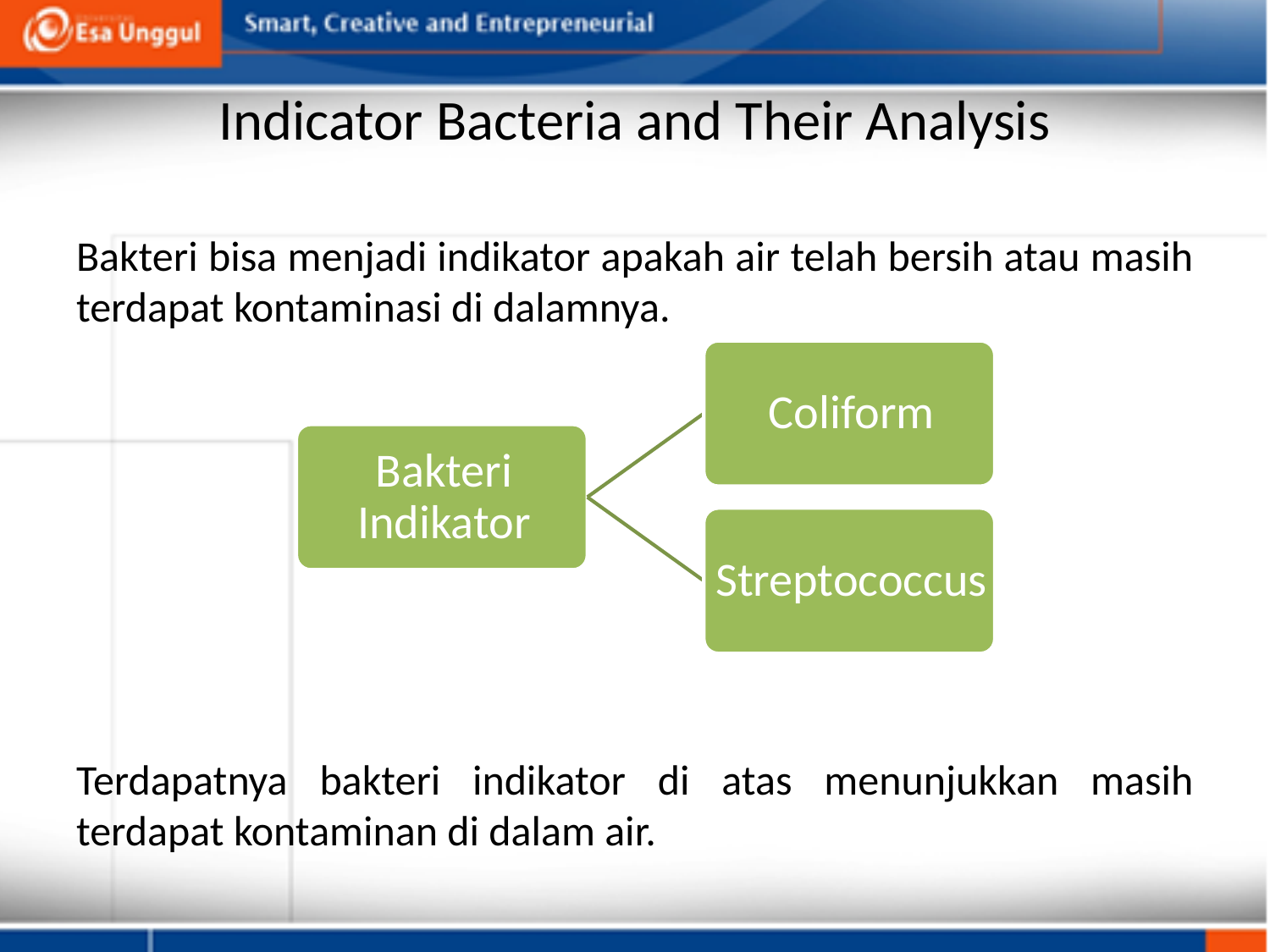

# Indicator Bacteria and Their Analysis
Bakteri bisa menjadi indikator apakah air telah bersih atau masih terdapat kontaminasi di dalamnya.

Terdapatnya bakteri indikator di atas menunjukkan masih terdapat kontaminan di dalam air.
Bakteri Indikator

Coliform

Streptococcus